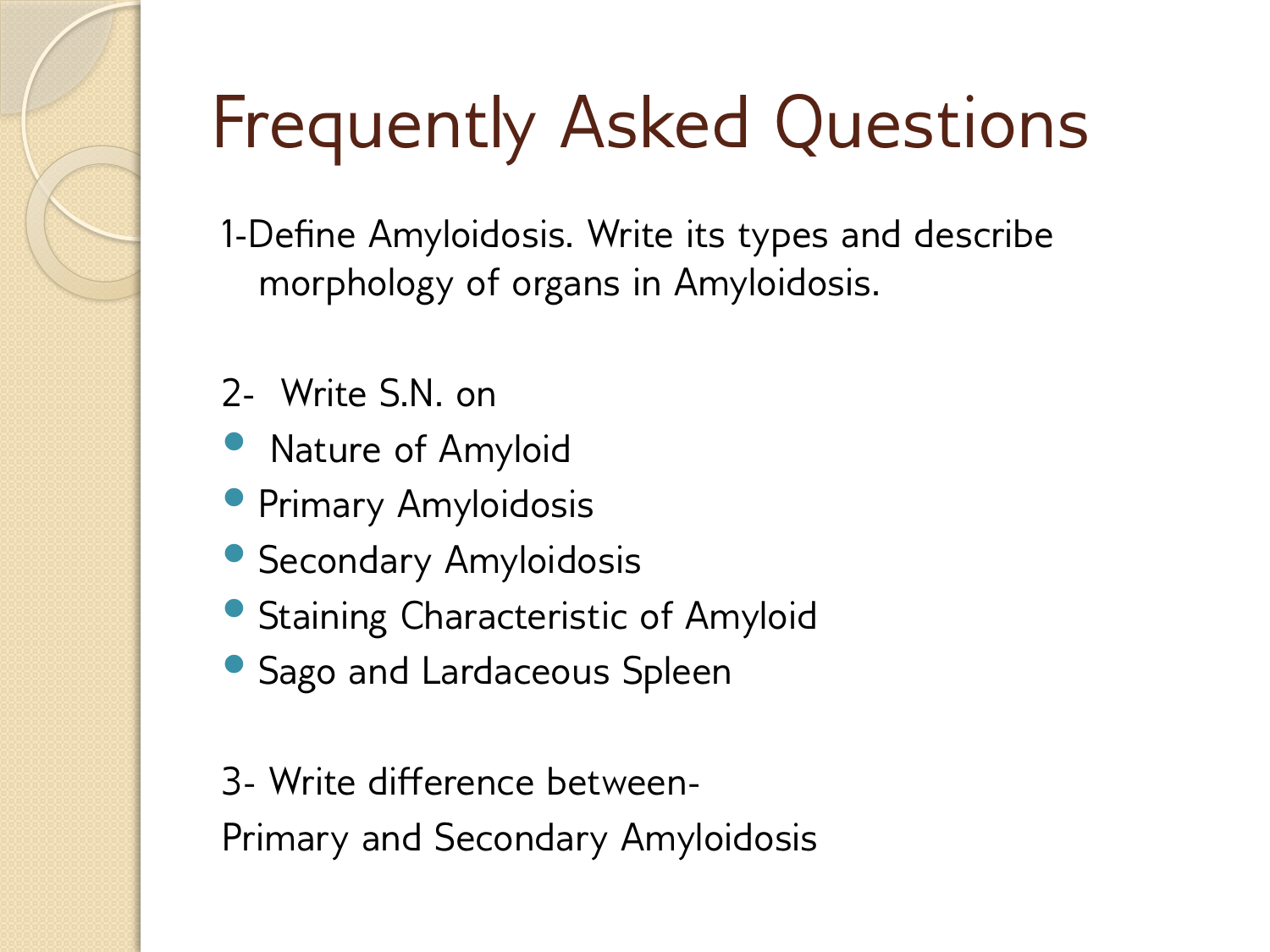

# Frequently Asked Questions
1-Define Amyloidosis. Write its types and describe morphology of organs in Amyloidosis.

2-  Write S.N. on
 Nature of Amyloid
Primary Amyloidosis
Secondary Amyloidosis
Staining Characteristic of Amyloid
Sago and Lardaceous Spleen

3- Write difference between-
Primary and Secondary Amyloidosis